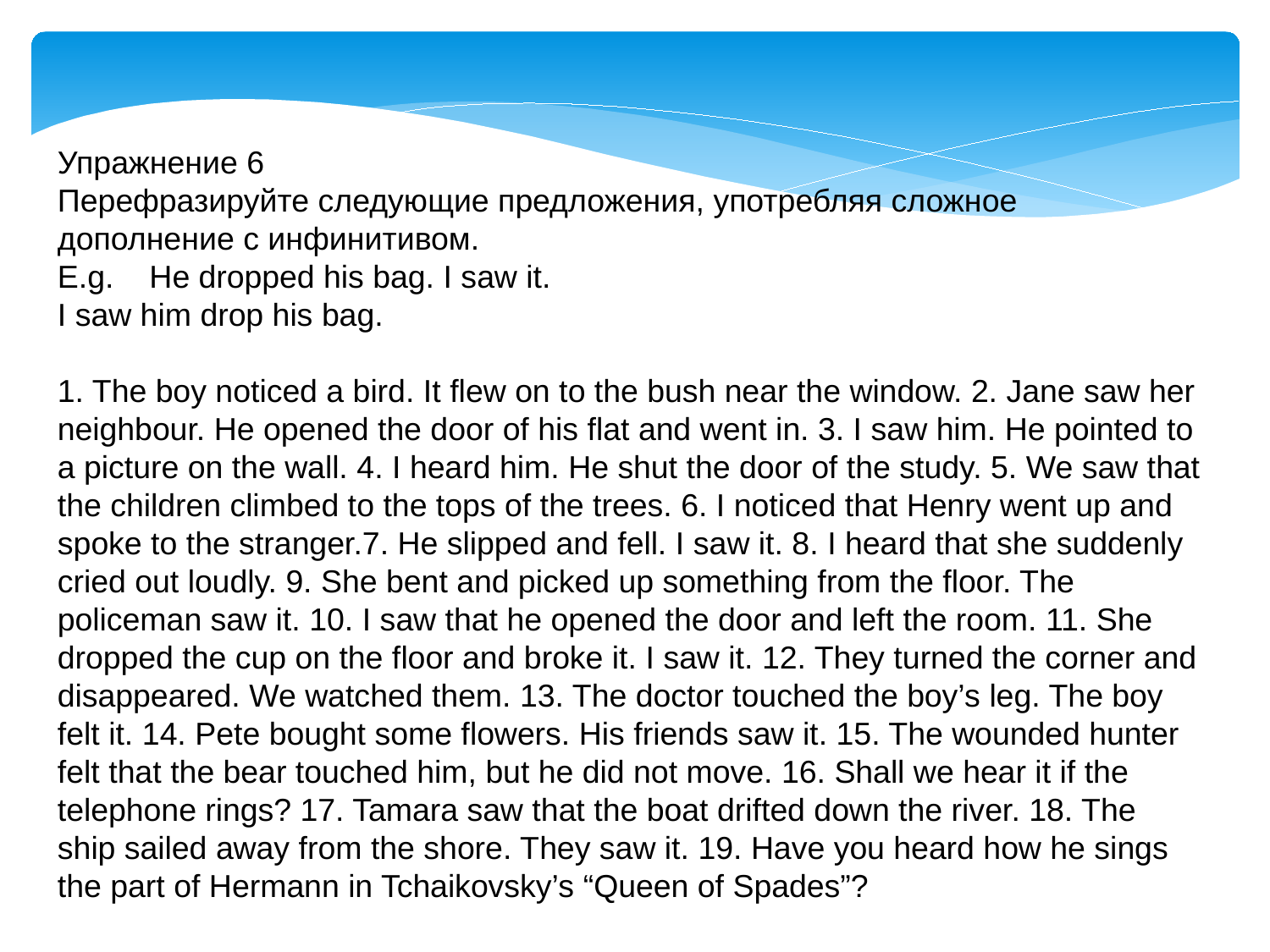

Упражнение 6
Перефразируйте следующие предложения, употребляя сложное дополнение с инфинитивом.
E.g.    Не dropped his bag. I saw it.
I saw him drop his bag.

1. The boy noticed a bird. It flew on to the bush near the window. 2. Jane saw her neighbour. He opened the door of his flat and went in. 3. I saw him. He pointed to a picture on the wall. 4. I heard him. He shut the door of the study. 5. We saw that the children climbed to the tops of the trees. 6. I noticed that Henry went up and spoke to the stranger.7. He slipped and fell. I saw it. 8. I heard that she suddenly cried out loudly. 9. She bent and picked up something from the floor. The policeman saw it. 10. I saw that he opened the door and left the room. 11. She dropped the cup on the floor and broke it. I saw it. 12. They turned the corner and disappeared. We watched them. 13. The doctor touched the boy’s leg. The boy felt it. 14. Pete bought some flowers. His friends saw it. 15. The wounded hunter felt that the bear touched him, but he did not move. 16. Shall we hear it if the telephone rings? 17. Tamara saw that the boat drifted down the river. 18. The ship sailed away from the shore. They saw it. 19. Have you heard how he sings the part of Hermann in Tchaikovsky’s “Queen of Spades”?